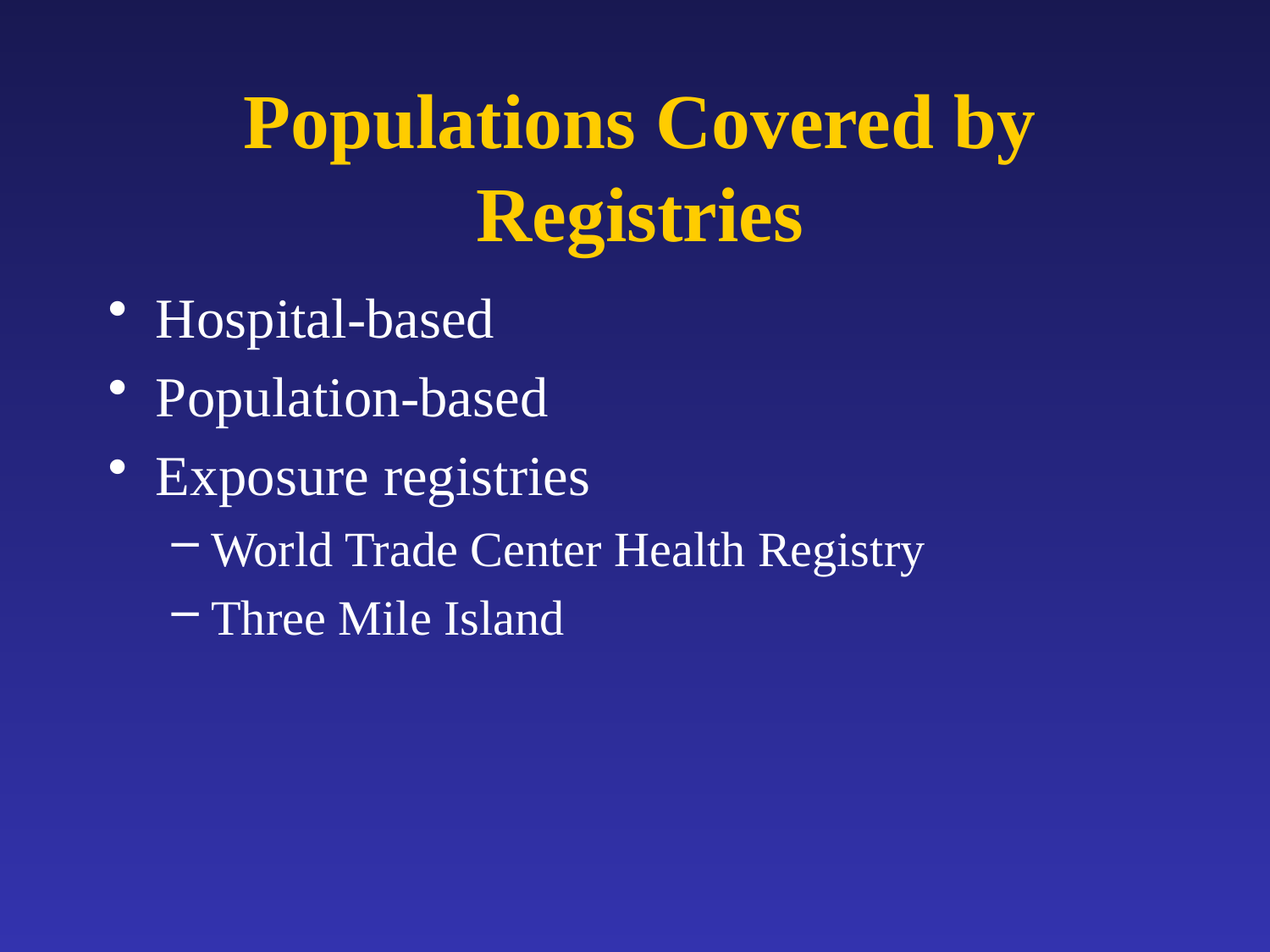

# Populations Covered by Registries
Hospital-based
Population-based
Exposure registries
World Trade Center Health Registry
Three Mile Island